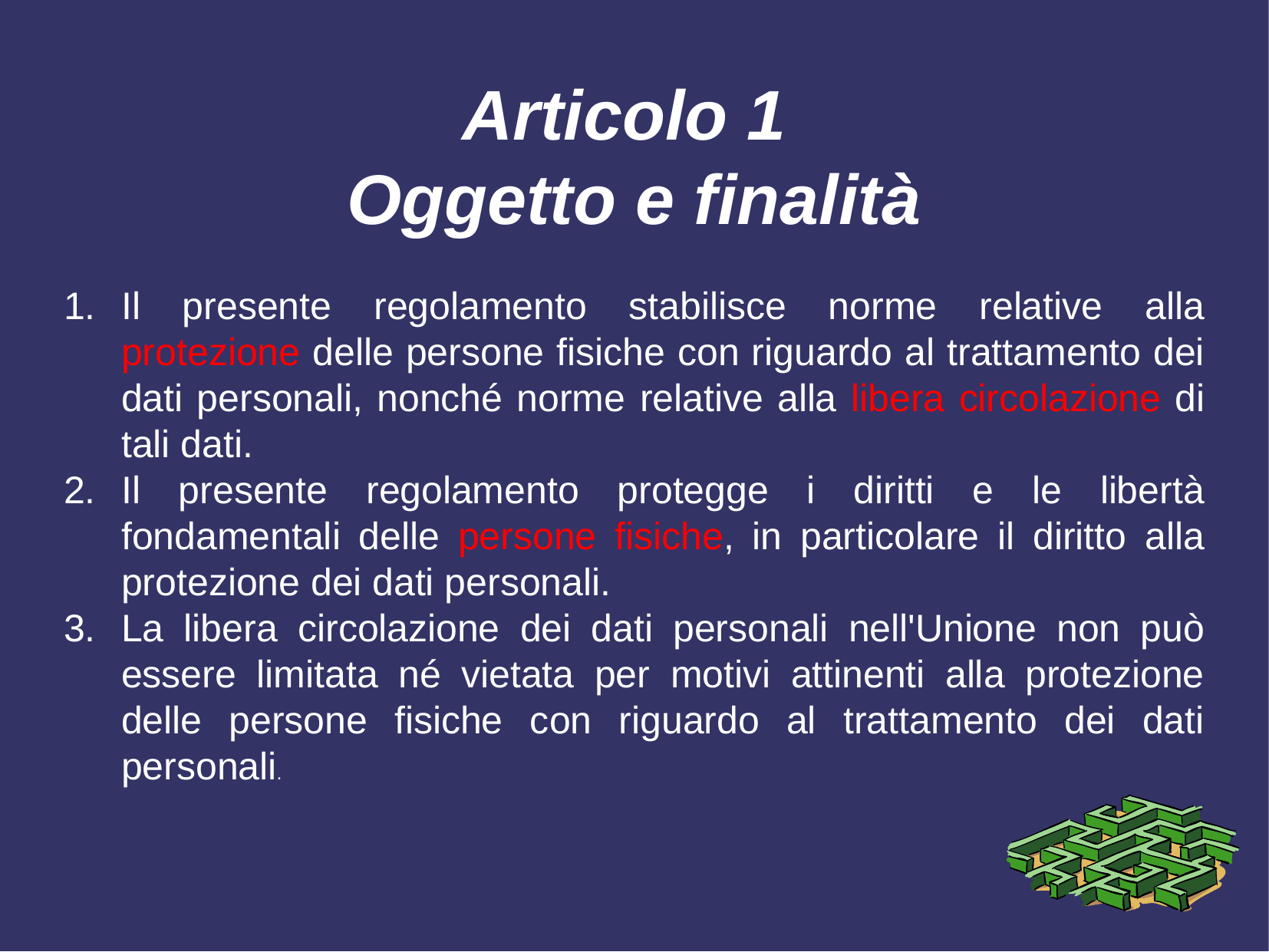

# Articolo 1 Oggetto e finalità
Il presente regolamento stabilisce norme relative alla protezione delle persone fisiche con riguardo al trattamento dei dati personali, nonché norme relative alla libera circolazione di tali dati.
Il presente regolamento protegge i diritti e le libertà fondamentali delle persone fisiche, in particolare il diritto alla protezione dei dati personali.
La libera circolazione dei dati personali nell'Unione non può essere limitata né vietata per motivi attinenti alla protezione delle persone fisiche con riguardo al trattamento dei dati personali.